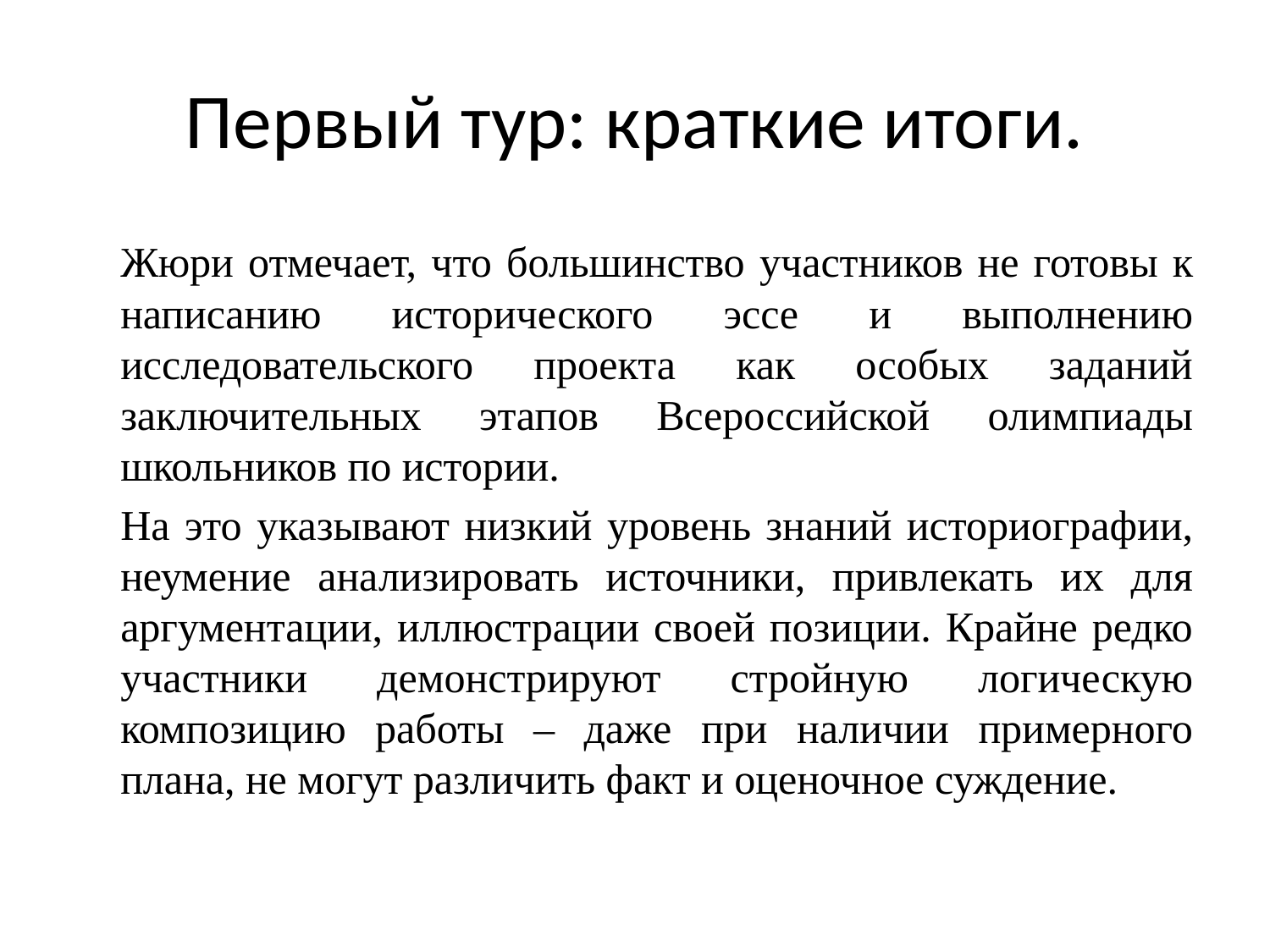

# Первый тур: краткие итоги.
		Жюри отмечает, что большинство участников не готовы к написанию исторического эссе и выполнению исследовательского проекта как особых заданий заключительных этапов Всероссийской олимпиады школьников по истории.
		На это указывают низкий уровень знаний историографии, неумение анализировать источники, привлекать их для аргументации, иллюстрации своей позиции. Крайне редко участники демонстрируют стройную логическую композицию работы – даже при наличии примерного плана, не могут различить факт и оценочное суждение.